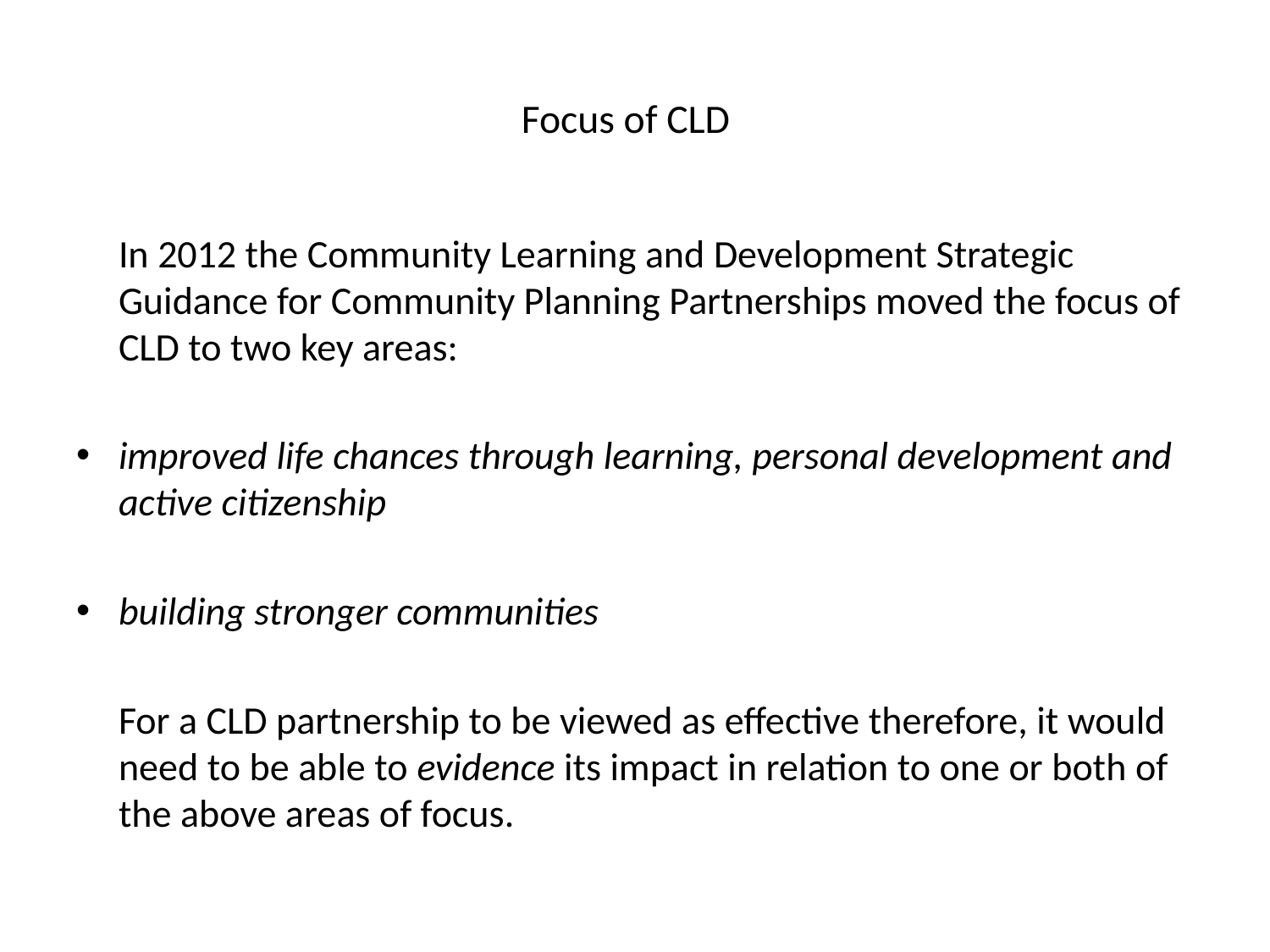

# Focus of CLD
	In 2012 the Community Learning and Development Strategic Guidance for Community Planning Partnerships moved the focus of CLD to two key areas:

improved life chances through learning, personal development and active citizenship

building stronger communities

	For a CLD partnership to be viewed as effective therefore, it would need to be able to evidence its impact in relation to one or both of the above areas of focus.